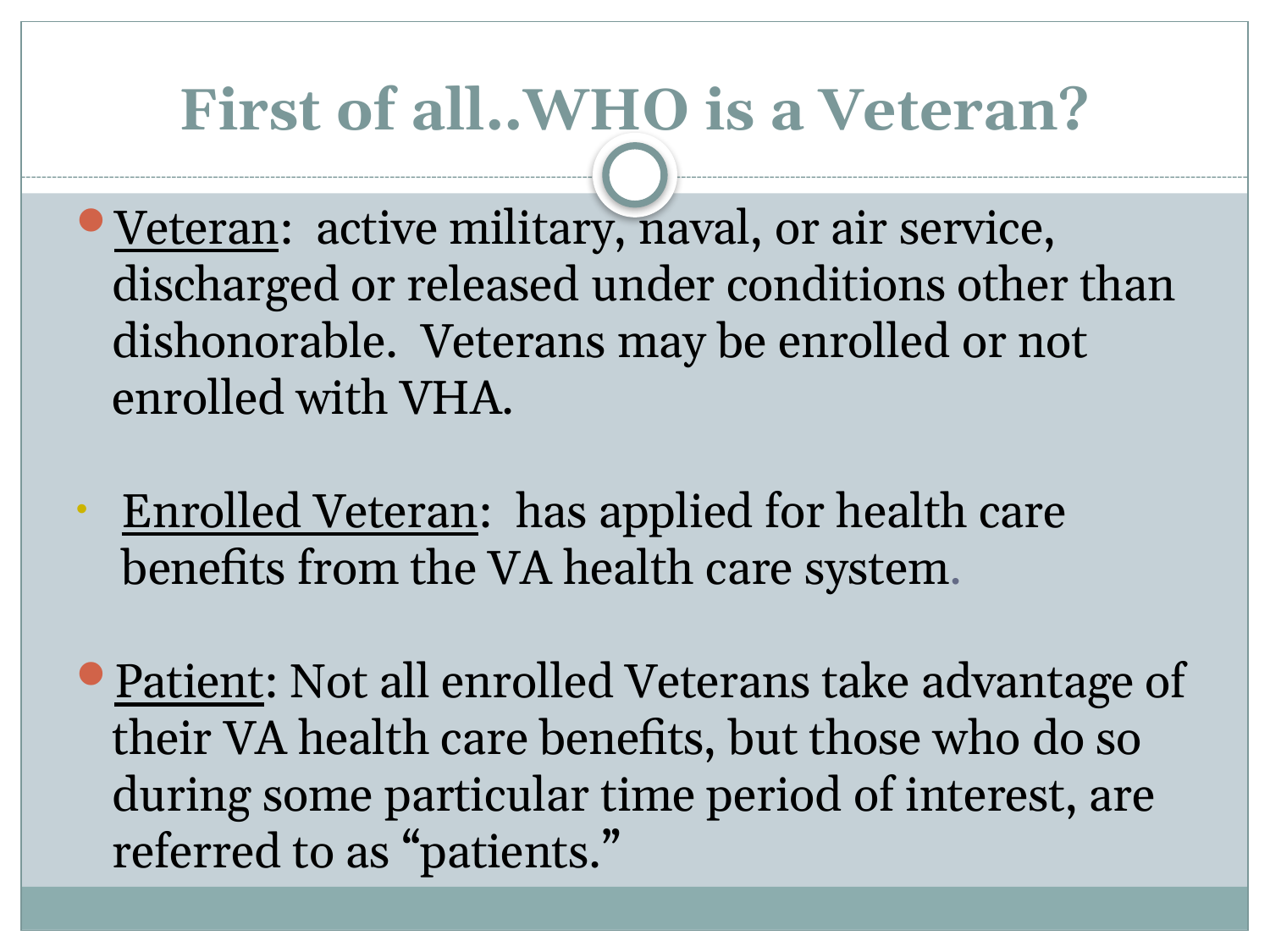

# First of all..WHO is a Veteran?
Veteran:  active military, naval, or air service, discharged or released under conditions other than dishonorable.  Veterans may be enrolled or not enrolled with VHA.

Enrolled Veteran:  has applied for health care benefits from the VA health care system.

Patient: Not all enrolled Veterans take advantage of their VA health care benefits, but those who do so during some particular time period of interest, are referred to as “patients.”